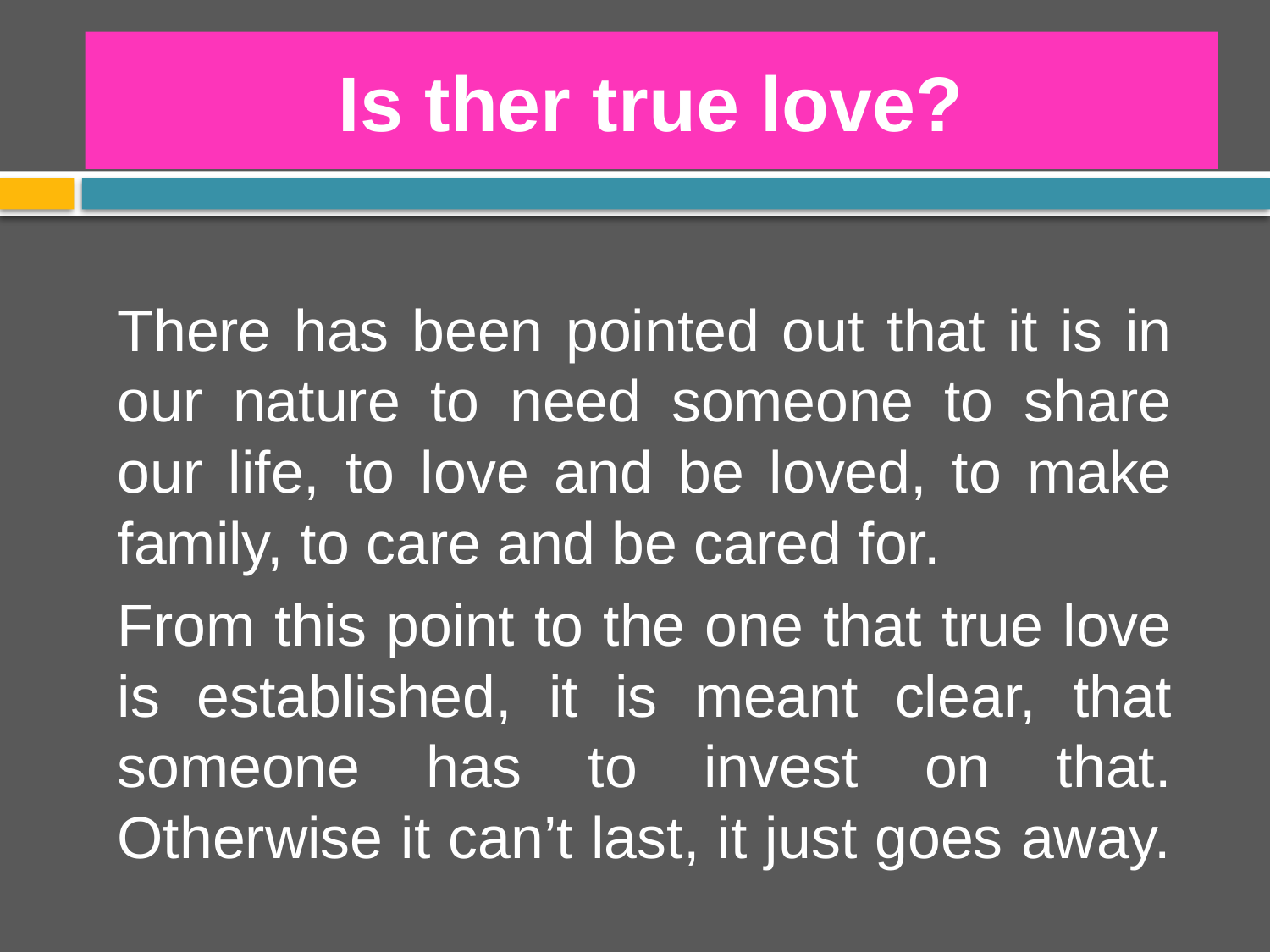

# Is ther true love?
There has been pointed out that it is in our nature to need someone to share our life, to love and be loved, to make family, to care and be cared for.
From this point to the one that true love is established, it is meant clear, that someone has to invest on that. Otherwise it can’t last, it just goes away.